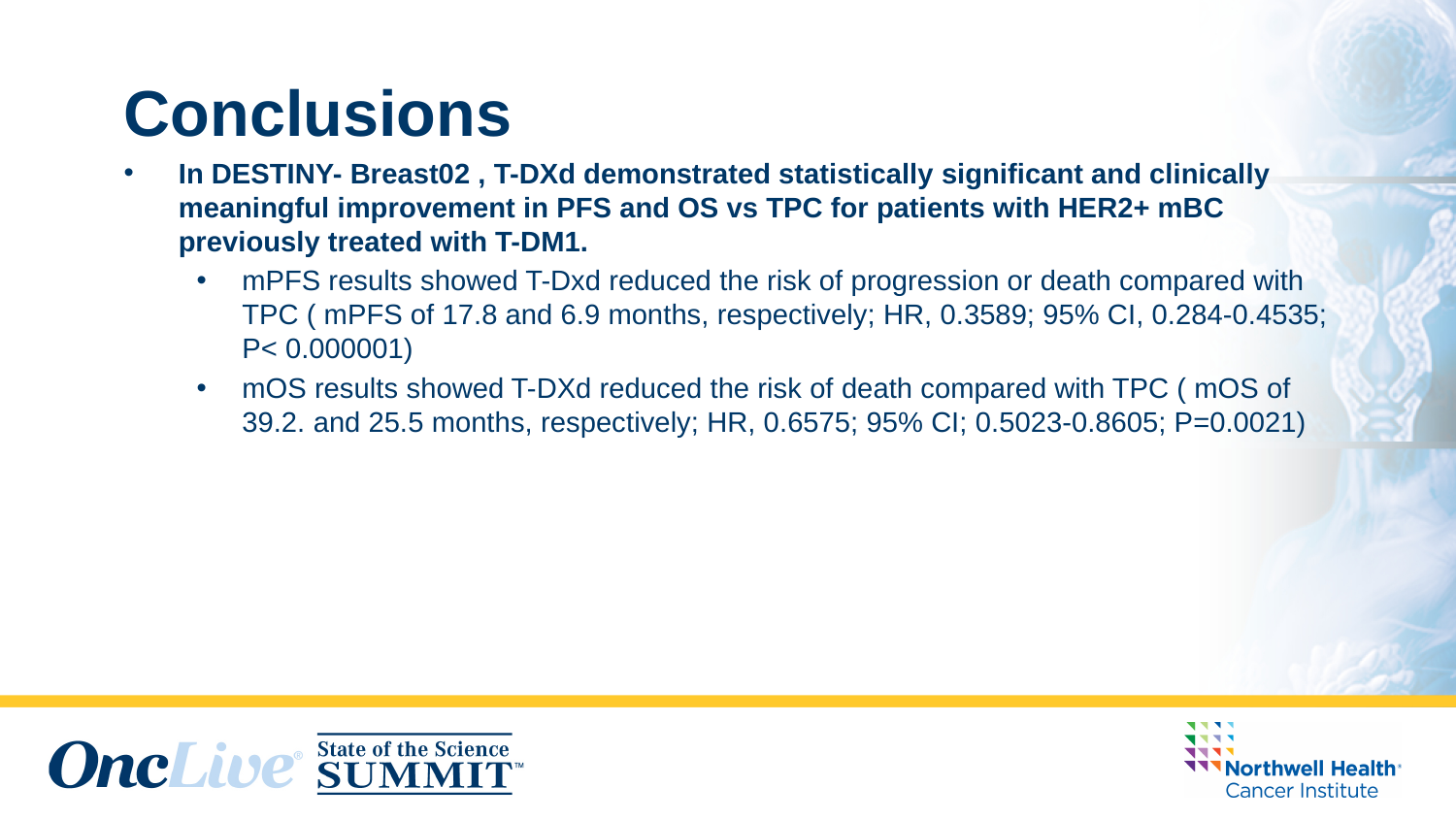

Conclusions
In DESTINY- Breast02 , T-DXd demonstrated statistically significant and clinically meaningful improvement in PFS and OS vs TPC for patients with HER2+ mBC previously treated with T-DM1.
mPFS results showed T-Dxd reduced the risk of progression or death compared with TPC ( mPFS of 17.8 and 6.9 months, respectively; HR, 0.3589; 95% CI, 0.284-0.4535; P< 0.000001)
mOS results showed T-DXd reduced the risk of death compared with TPC ( mOS of 39.2. and 25.5 months, respectively; HR, 0.6575; 95% CI; 0.5023-0.8605; P=0.0021)